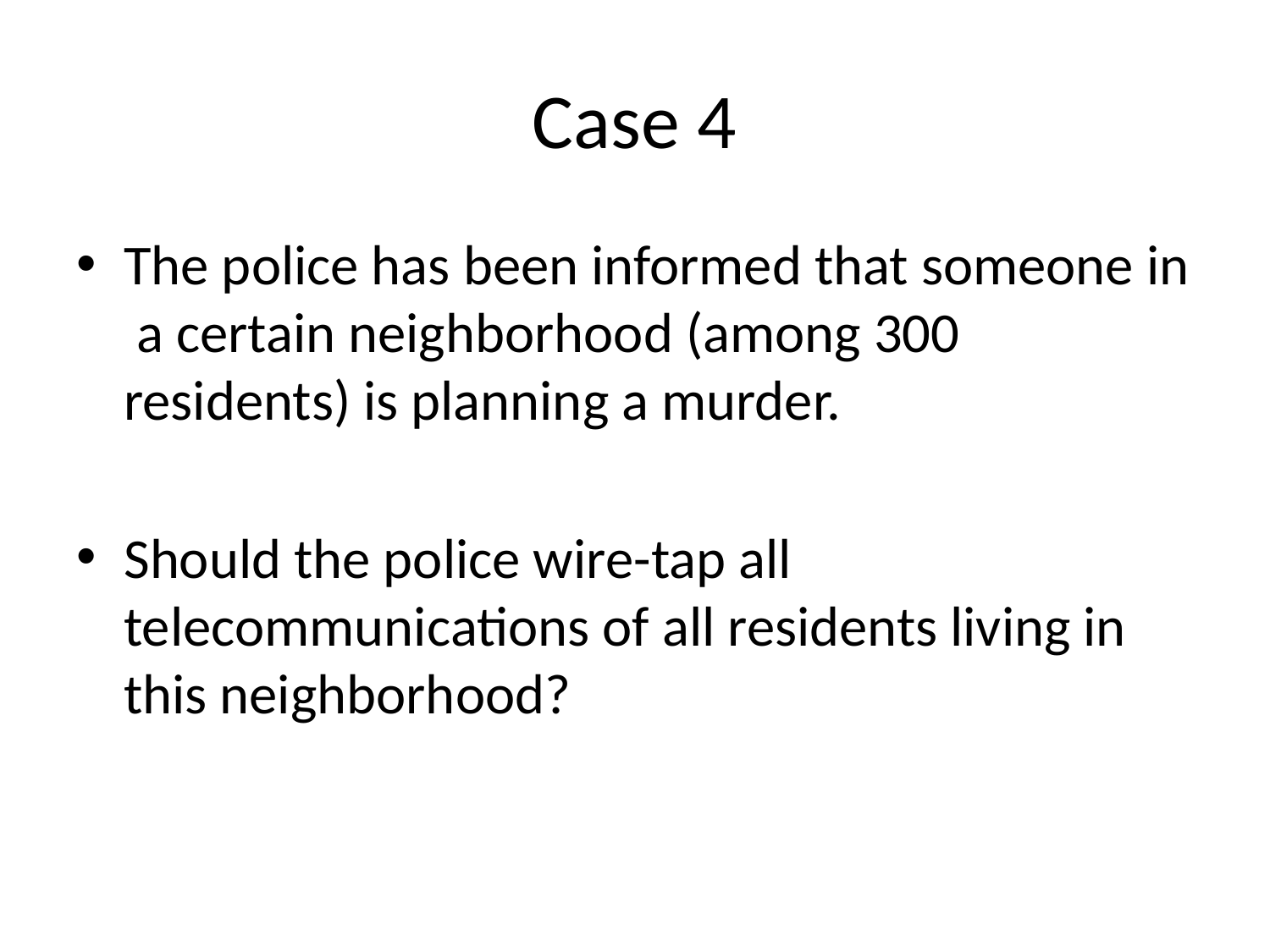

# Case 4
The police has been informed that someone in  a certain neighborhood (among 300 residents) is planning a murder.

Should the police wire-tap all telecommunications of all residents living in this neighborhood?